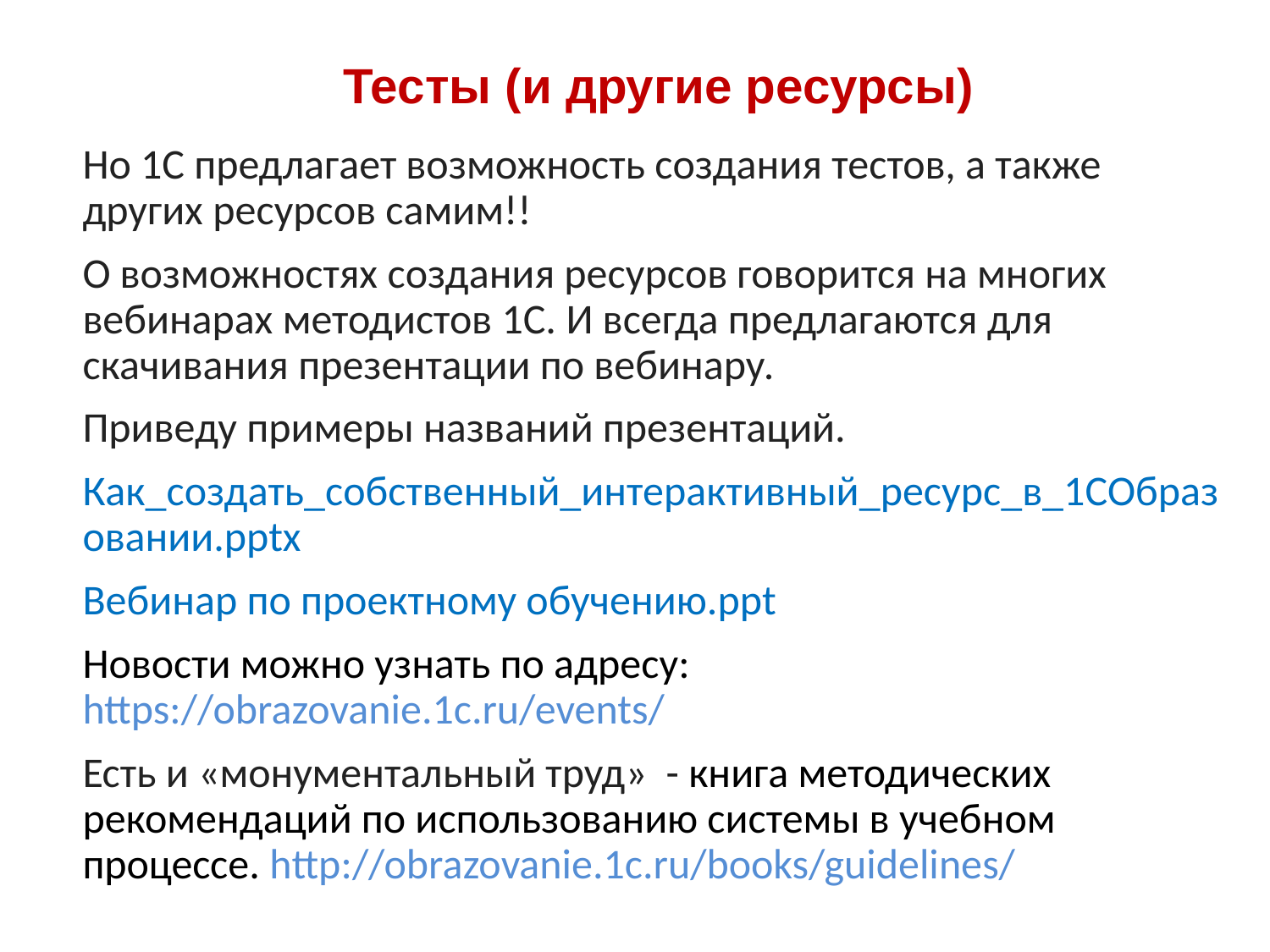

Тесты (и другие ресурсы)
Но 1С предлагает возможность создания тестов, а также  других ресурсов самим!!
О возможностях создания ресурсов говорится на многих вебинарах методистов 1С. И всегда предлагаются для скачивания презентации по вебинару.
Приведу примеры названий презентаций.
Как_создать_собственный_интерактивный_ресурс_в_1СОбразовании.pptx
Вебинар по проектному обучению.ppt
Новости можно узнать по адресу: https://obrazovanie.1c.ru/events/
Есть и «монументальный труд»  - книга методических рекомендаций по использованию системы в учебном процессе. http://obrazovanie.1c.ru/books/guidelines/

Использовать же контрольные работы